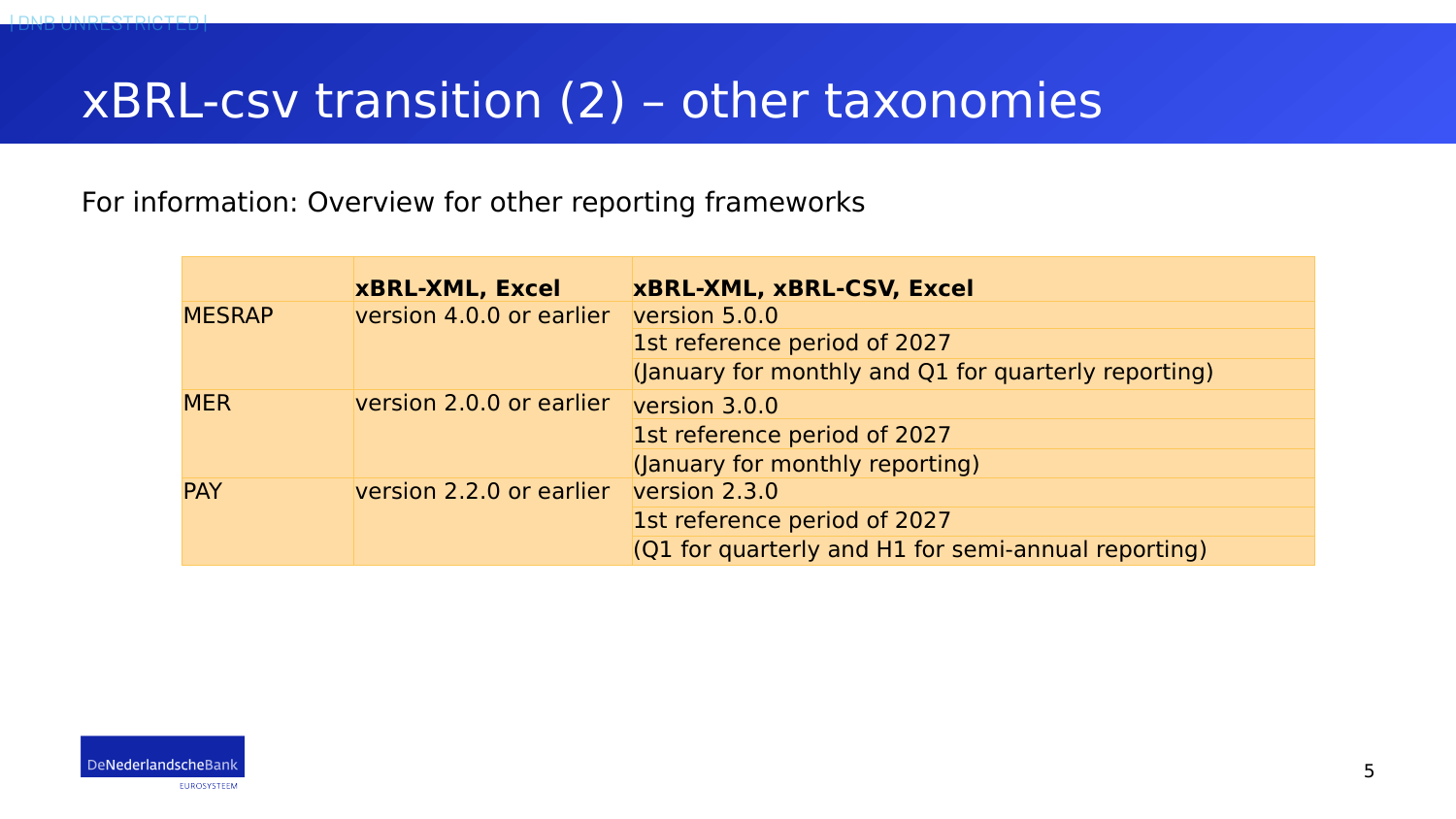

# xBRL-csv transition (2) – other taxonomies
For information: Overview for other reporting frameworks
|  | xBRL-XML, Excel | xBRL-XML, xBRL-CSV, Excel |
| --- | --- | --- |
| MESRAP | version 4.0.0 or earlier | version 5.0.0 |
|  |  | 1st reference period of 2027 |
|  |  | (January for monthly and Q1 for quarterly reporting) |
| MER | version 2.0.0 or earlier | version 3.0.0 |
|  |  | 1st reference period of 2027 |
|  |  | (January for monthly reporting) |
| PAY | version 2.2.0 or earlier | version 2.3.0 |
|  |  | 1st reference period of 2027 |
|  |  | (Q1 for quarterly and H1 for semi-annual reporting) |
5